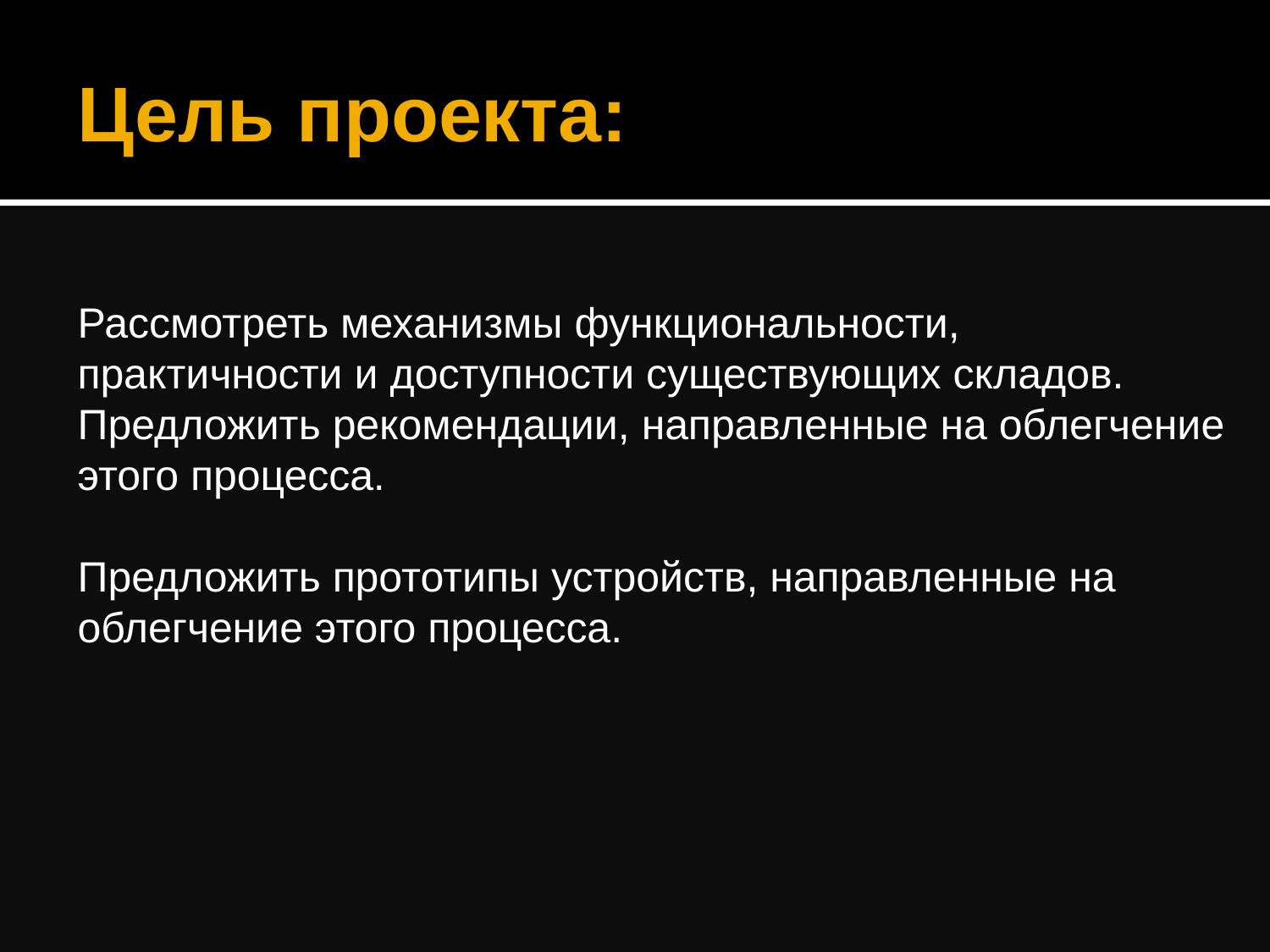

# Цель проекта:
Рассмотреть механизмы функциональности, практичности и доступности существующих складов. Предложить рекомендации, направленные на облегчение этого процесса.

Предложить прототипы устройств, направленные на облегчение этого процесса.